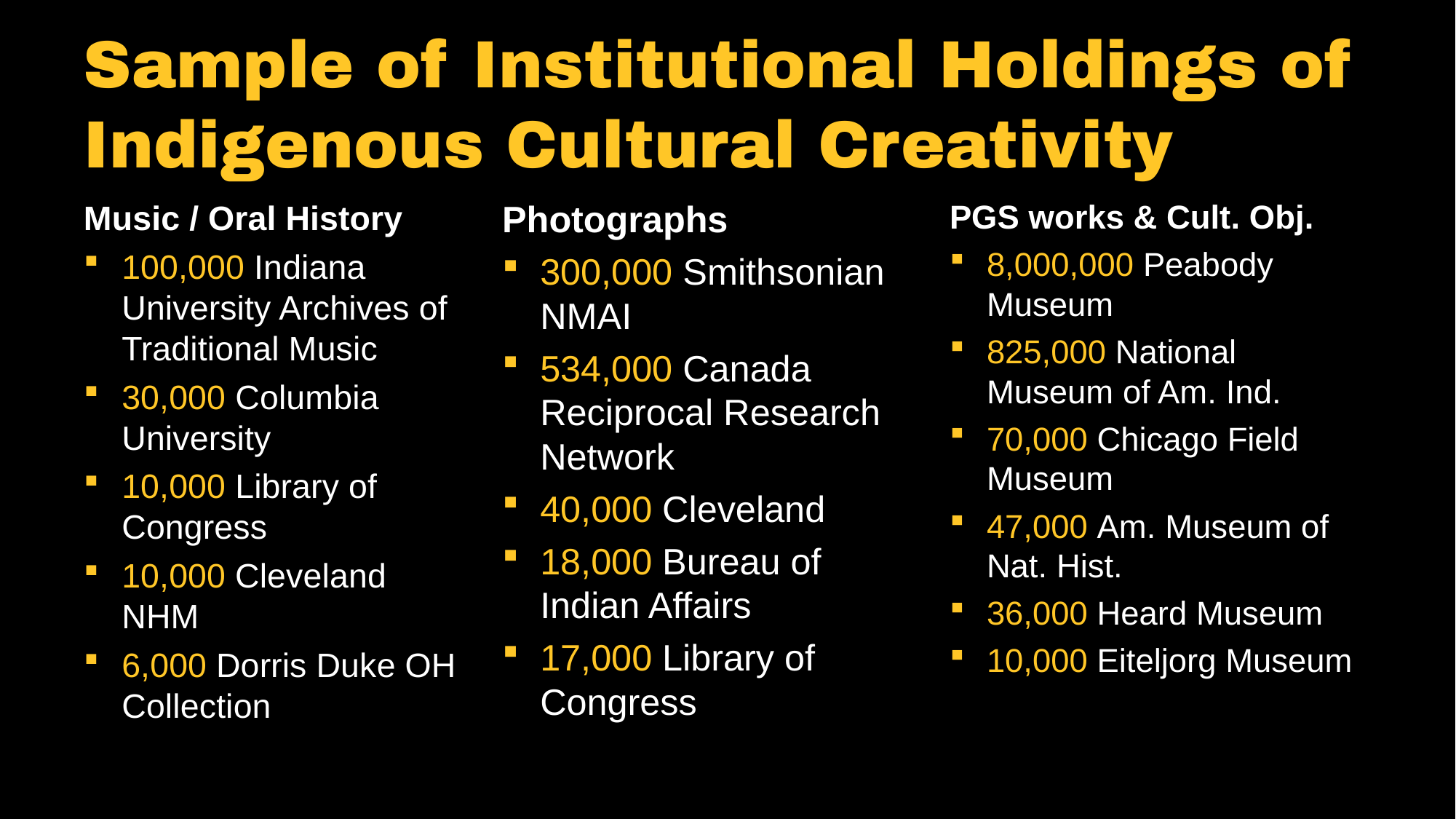

# Sample of Institutional Holdings of Indigenous Cultural Creativity
PGS works & Cult. Obj.
8,000,000 Peabody Museum
825,000 National Museum of Am. Ind.
70,000 Chicago Field Museum
47,000 Am. Museum of Nat. Hist.
36,000 Heard Museum
10,000 Eiteljorg Museum

Photographs
300,000 Smithsonian NMAI
534,000 Canada Reciprocal Research Network
40,000 Cleveland
18,000 Bureau of Indian Affairs
17,000 Library of Congress

Music / Oral History
100,000 Indiana University Archives of Traditional Music
30,000 Columbia University
10,000 Library of Congress
10,000 Cleveland NHM
6,000 Dorris Duke OH Collection